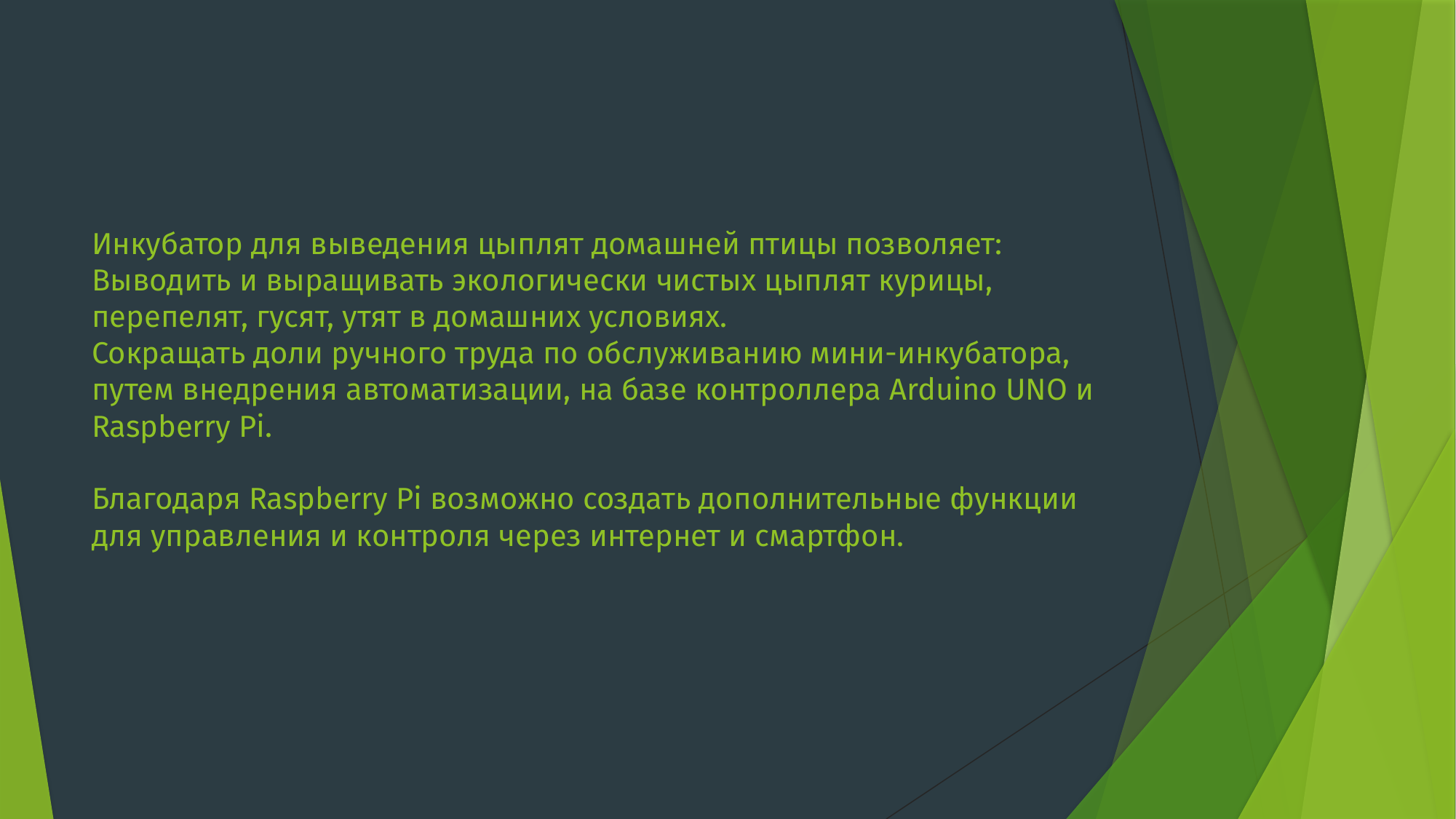

# Инкубатор для выведения цыплят домашней птицы позволяет: Выводить и выращивать экологически чистых цыплят курицы, перепелят, гусят, утят в домашних условиях. Сокращать доли ручного труда по обслуживанию мини-инкубатора, путем внедрения автоматизации, на базе контроллера Arduino UNO и Raspberry Pi. Благодаря Raspberry Pi возможно создать дополнительные функции для управления и контроля через интернет и смартфон.